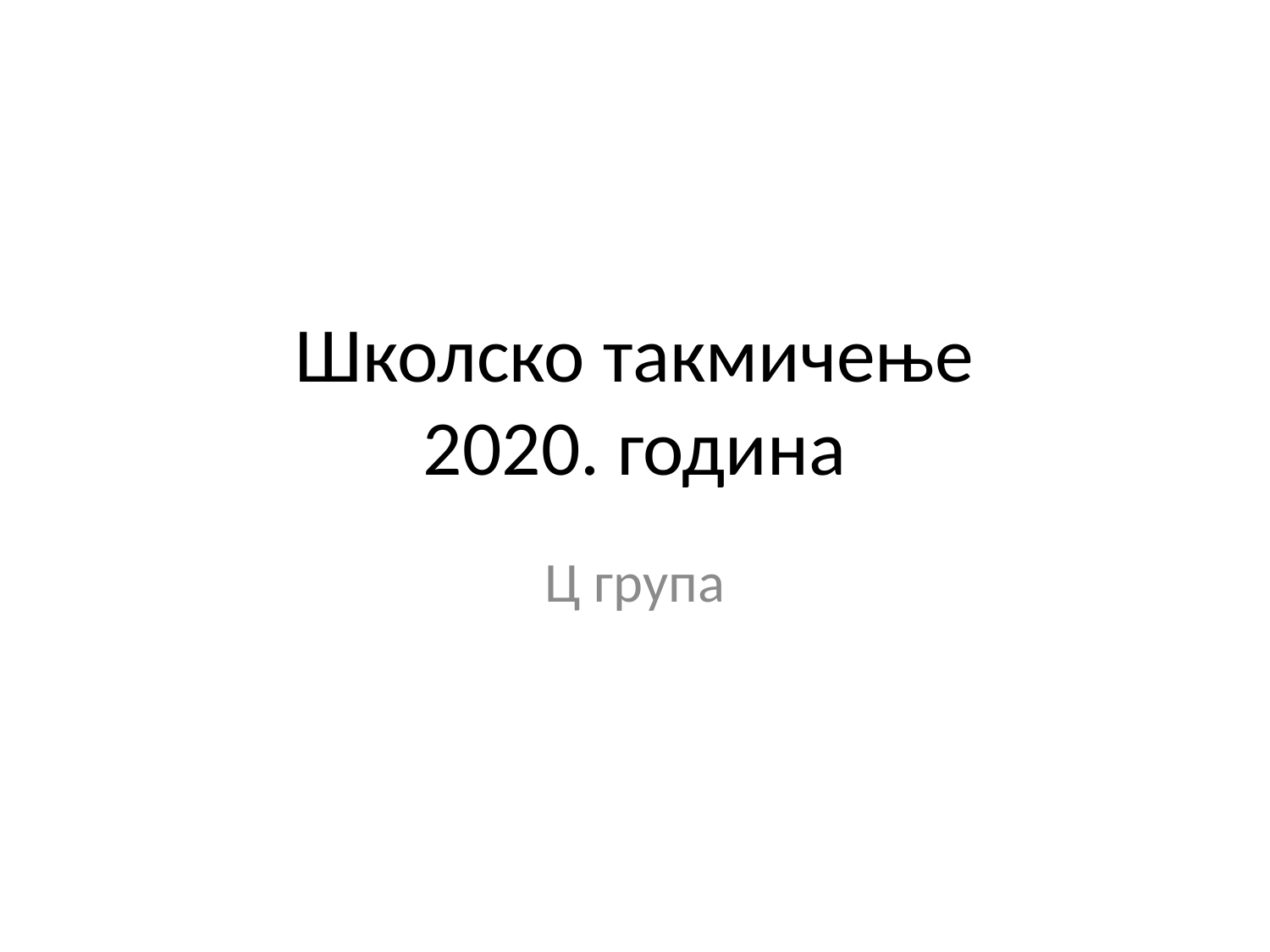

# Школско такмичење 2020. година
Ц група